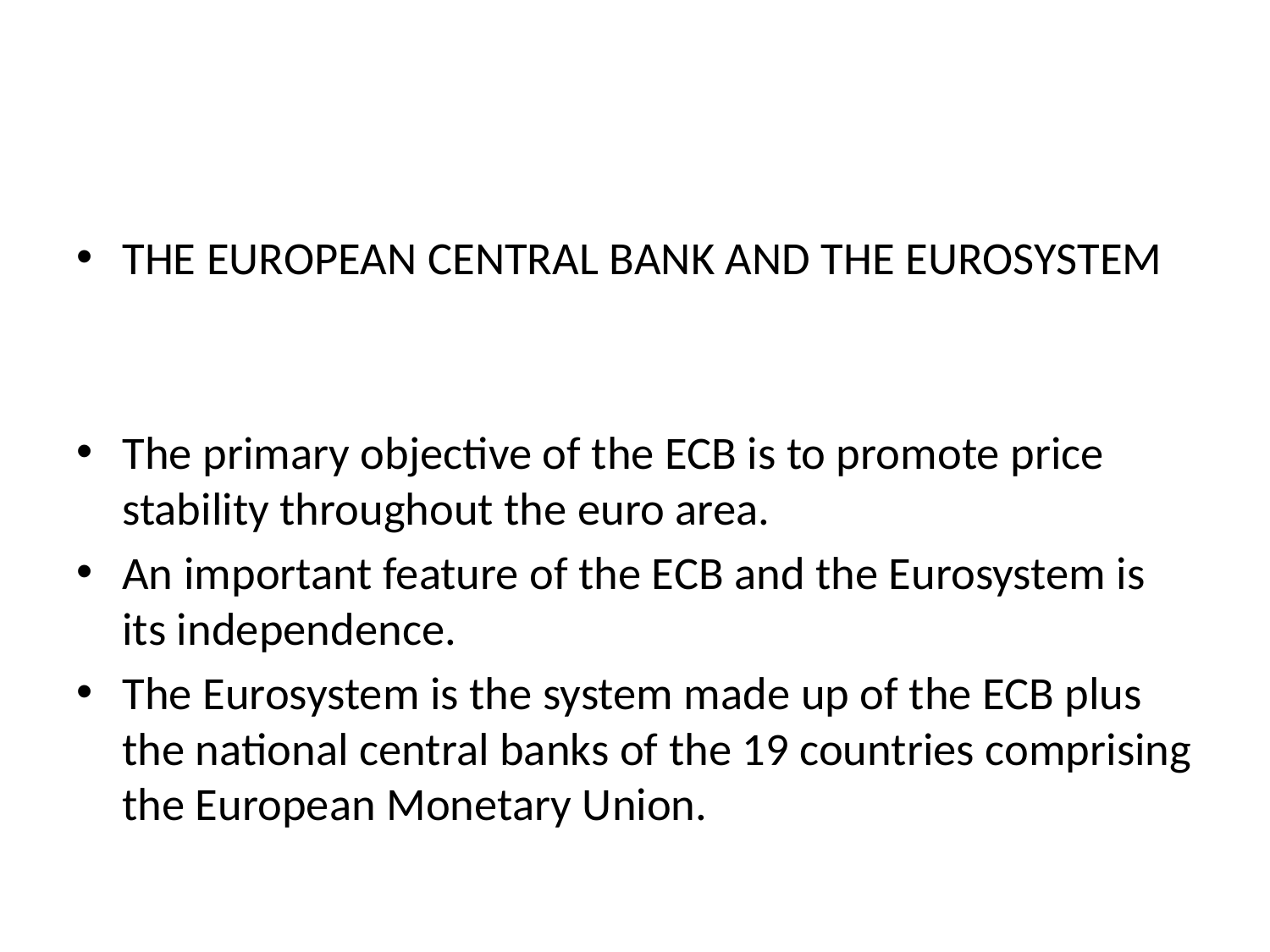

#
THE EUROPEAN CENTRAL BANK AND THE EUROSYSTEM

The primary objective of the ECB is to promote price stability throughout the euro area.
An important feature of the ECB and the Eurosystem is its independence.
The Eurosystem is the system made up of the ECB plus the national central banks of the 19 countries comprising the European Monetary Union.